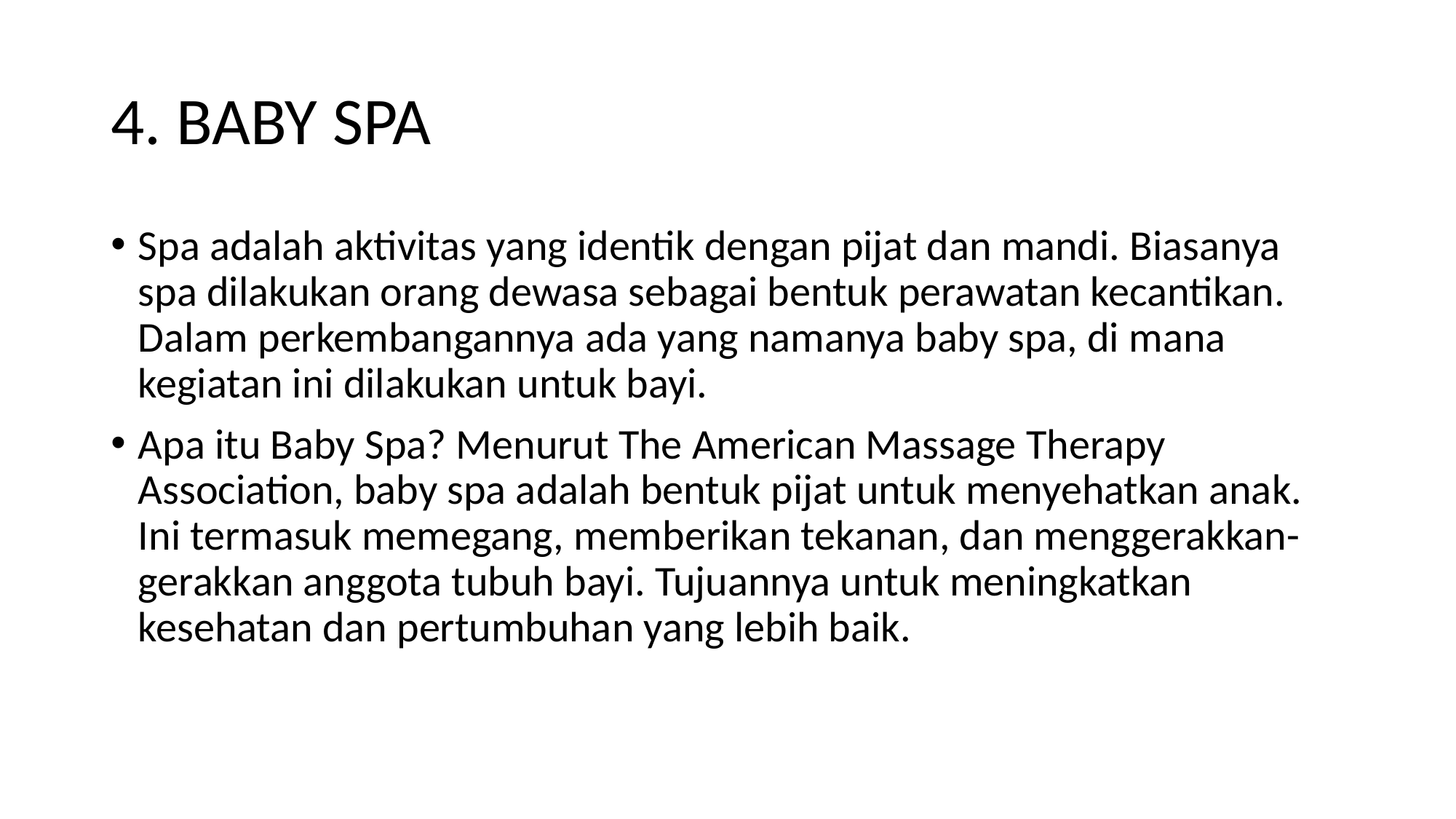

# 4. BABY SPA
Spa adalah aktivitas yang identik dengan pijat dan mandi. Biasanya spa dilakukan orang dewasa sebagai bentuk perawatan kecantikan. Dalam perkembangannya ada yang namanya baby spa, di mana kegiatan ini dilakukan untuk bayi.
Apa itu Baby Spa? Menurut The American Massage Therapy Association, baby spa adalah bentuk pijat untuk menyehatkan anak. Ini termasuk memegang, memberikan tekanan, dan menggerakkan-gerakkan anggota tubuh bayi. Tujuannya untuk meningkatkan kesehatan dan pertumbuhan yang lebih baik.